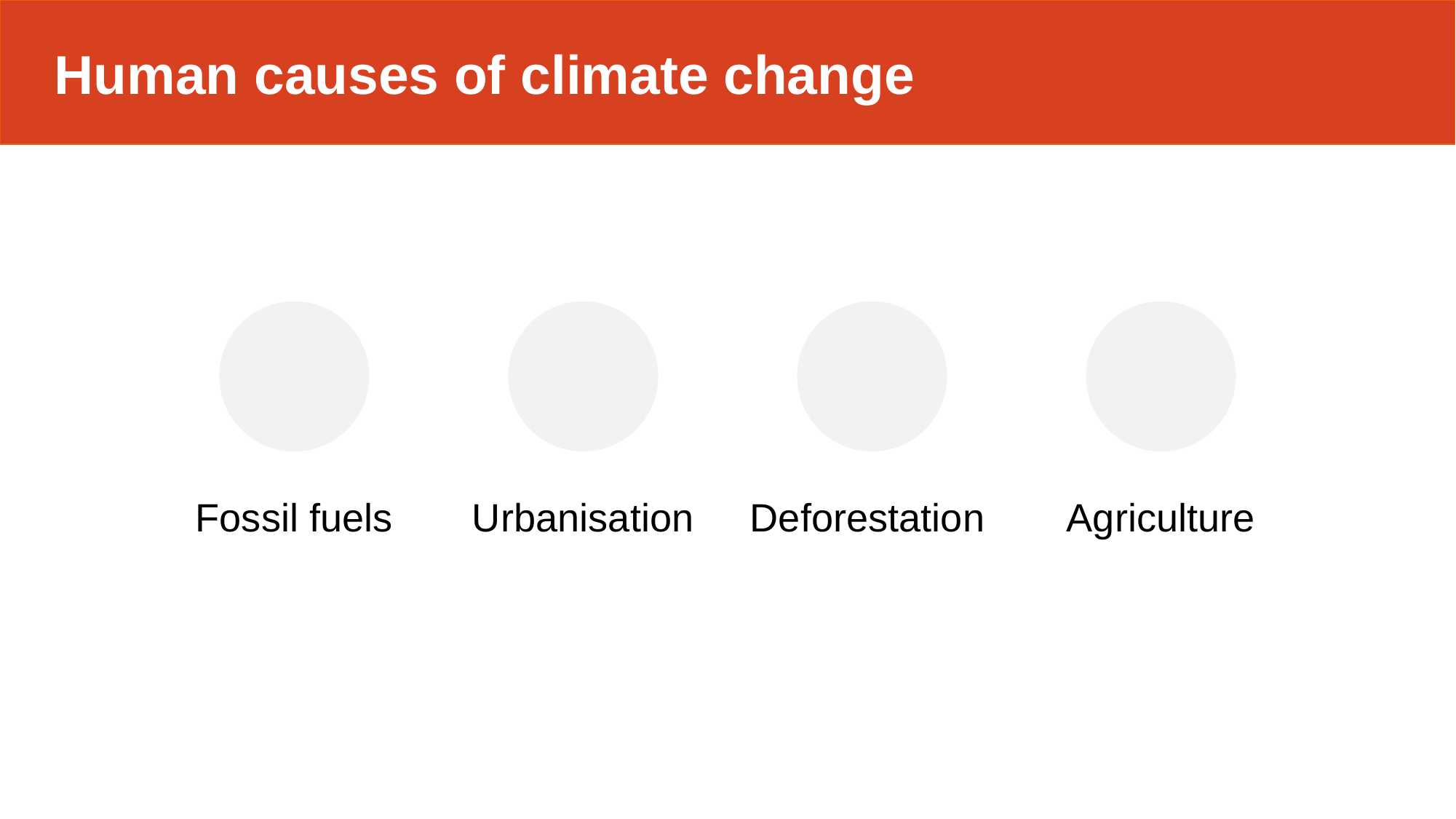

Human causes of climate change
Fossil fuels
Urbanisation
Deforestation
Agriculture